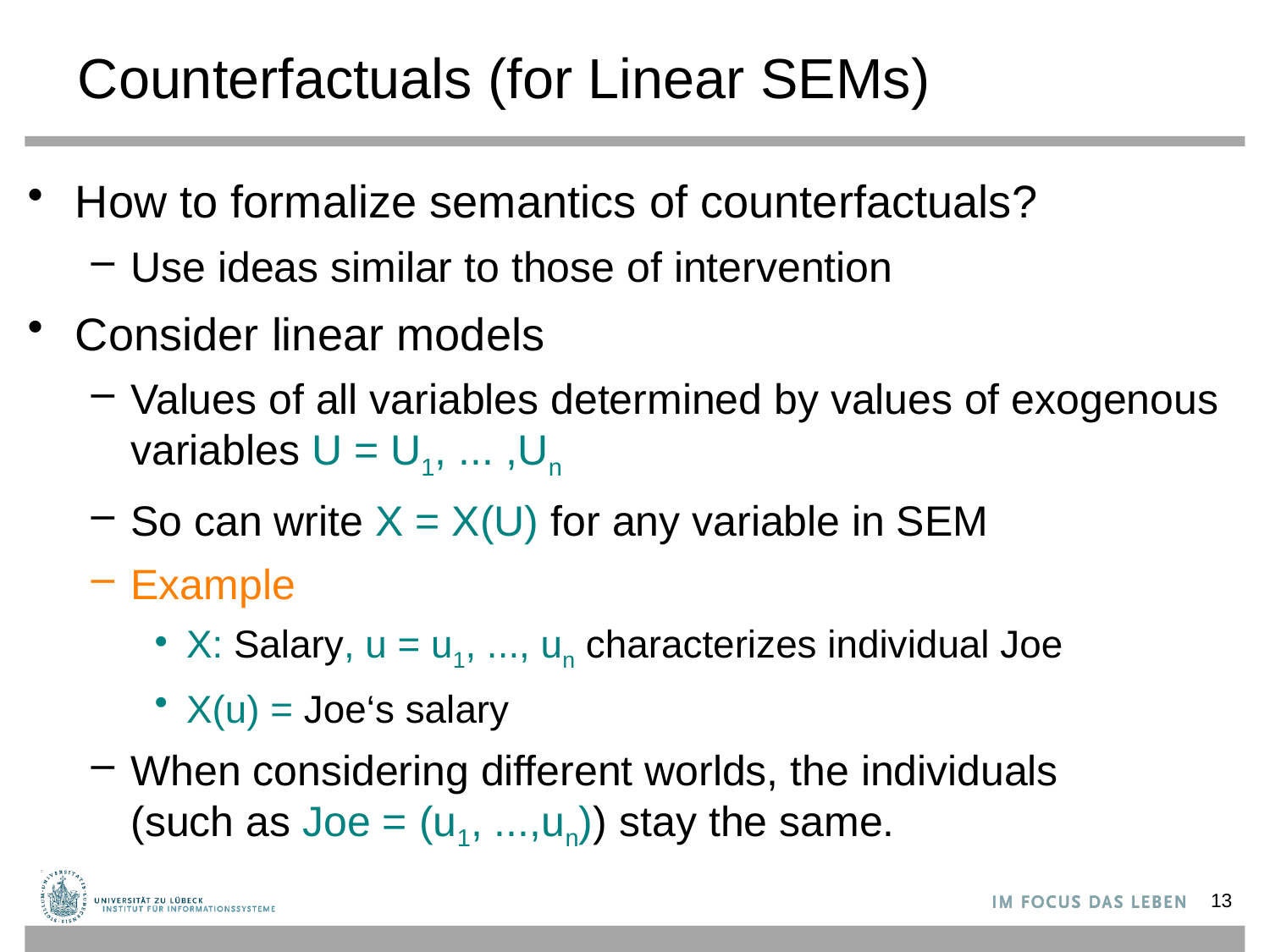

# Counterfactuals (for Linear SEMs)
How to formalize semantics of counterfactuals?
Use ideas similar to those of intervention
Consider linear models
Values of all variables determined by values of exogenous variables U = U1, ... ,Un
So can write X = X(U) for any variable in SEM
Example
X: Salary, u = u1, ..., un characterizes individual Joe
X(u) = Joe‘s salary
When considering different worlds, the individuals
(such as Joe = (u1, ...,un)) stay the same.

13